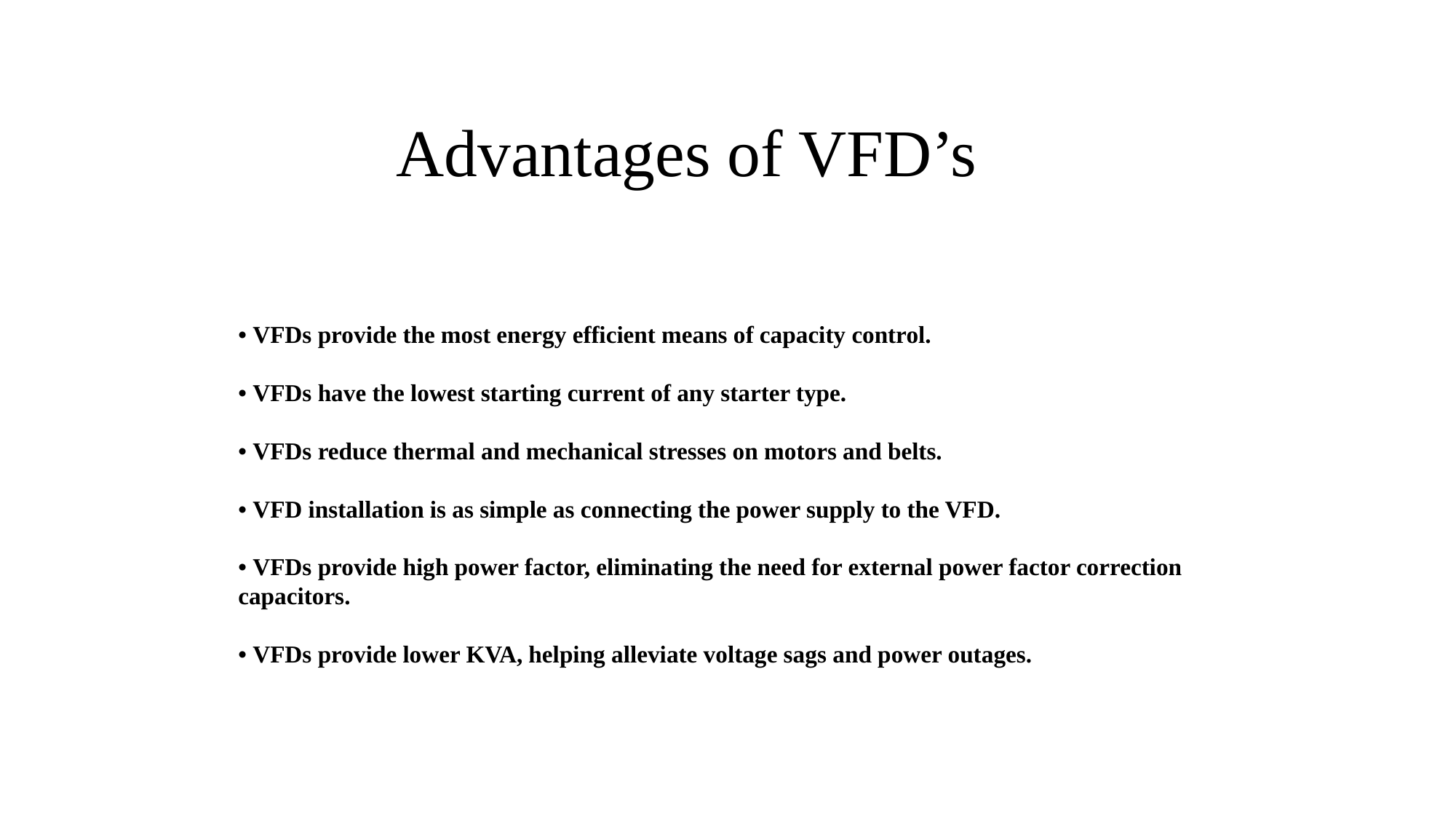

# Advantages of VFD’s

• VFDs provide the most energy efficient means of capacity control.

• VFDs have the lowest starting current of any starter type.

• VFDs reduce thermal and mechanical stresses on motors and belts.

• VFD installation is as simple as connecting the power supply to the VFD.

• VFDs provide high power factor, eliminating the need for external power factor correction capacitors.

• VFDs provide lower KVA, helping alleviate voltage sags and power outages.